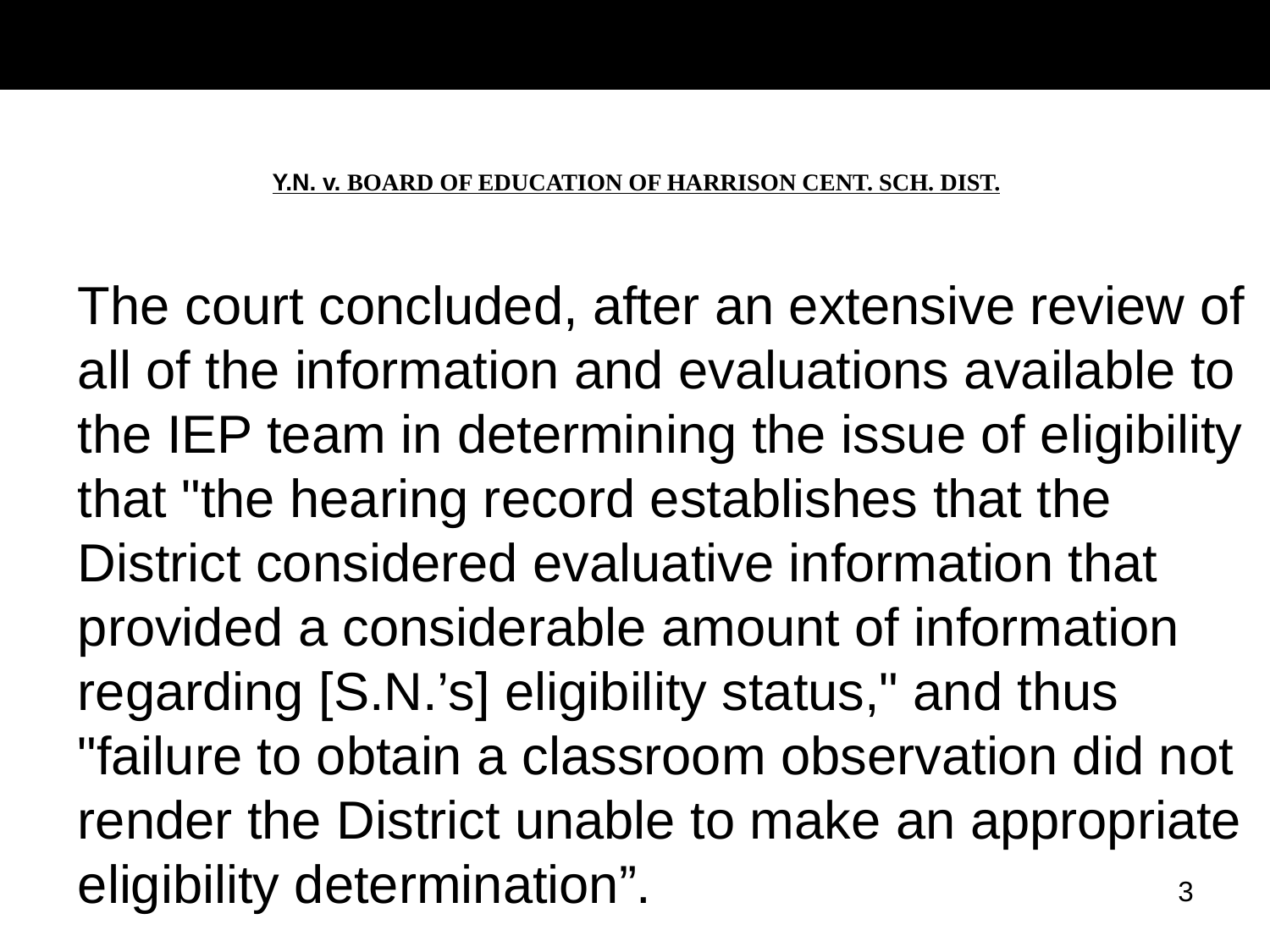

# Y.N. v. BOARD OF EDUCATION OF HARRISON CENT. SCH. DIST.
The court concluded, after an extensive review of all of the information and evaluations available to the IEP team in determining the issue of eligibility that "the hearing record establishes that the District considered evaluative information that provided a considerable amount of information regarding [S.N.’s] eligibility status," and thus "failure to obtain a classroom observation did not render the District unable to make an appropriate eligibility determination”.

3